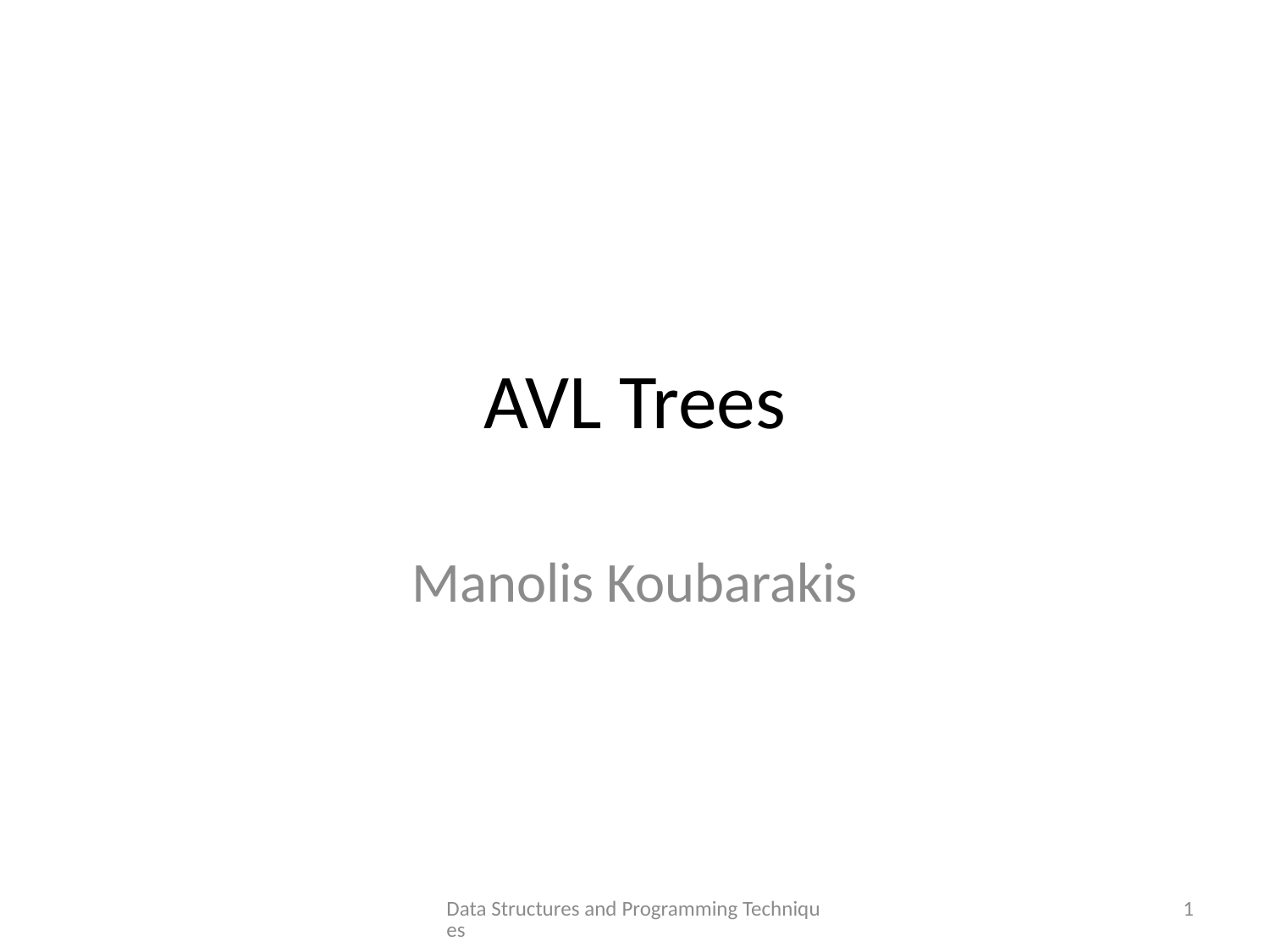

# AVL Trees
Manolis Koubarakis
Data Structures and Programming Techniques
1